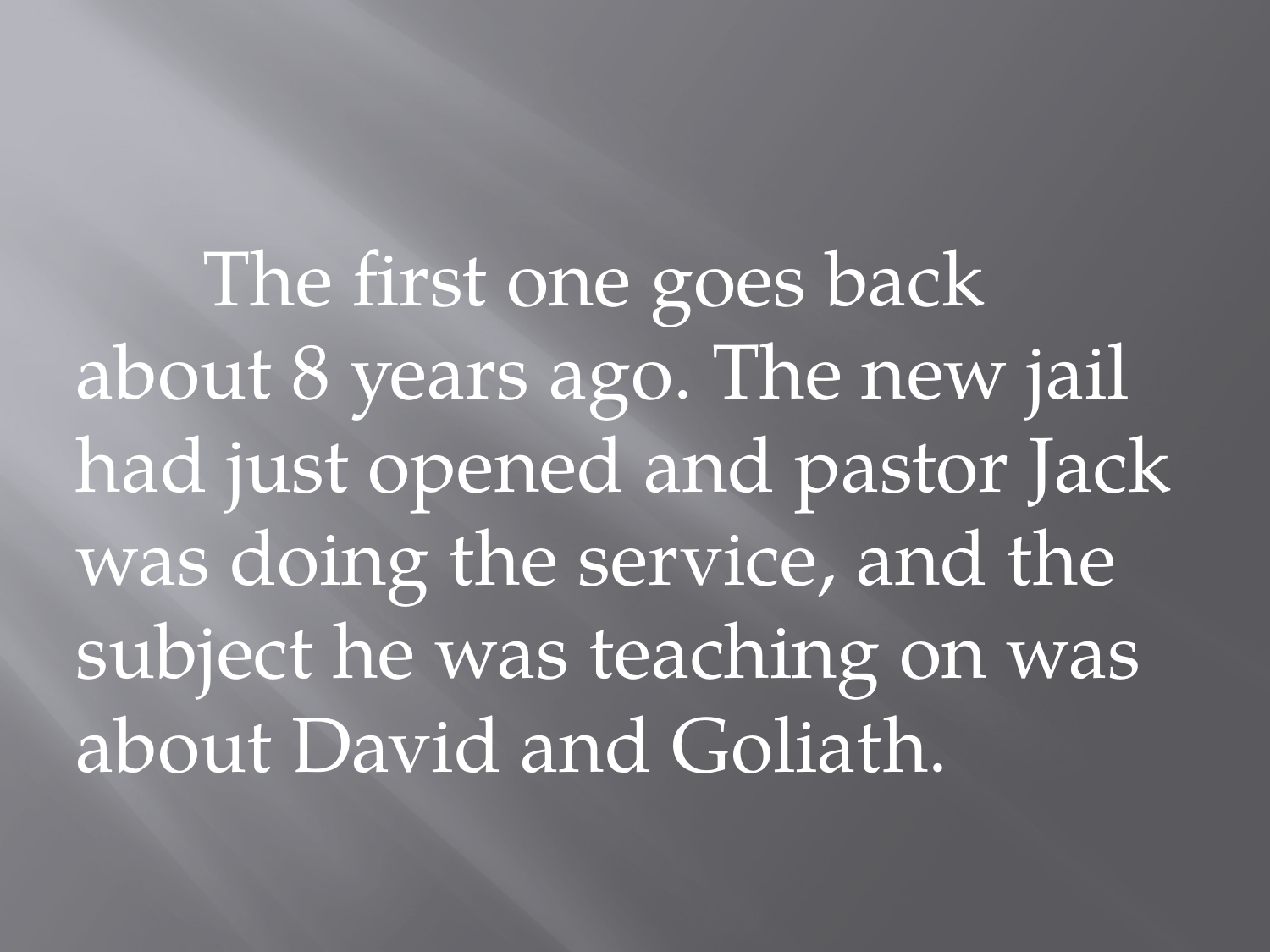

#
	The first one goes back about 8 years ago. The new jail had just opened and pastor Jack was doing the service, and the subject he was teaching on was about David and Goliath.